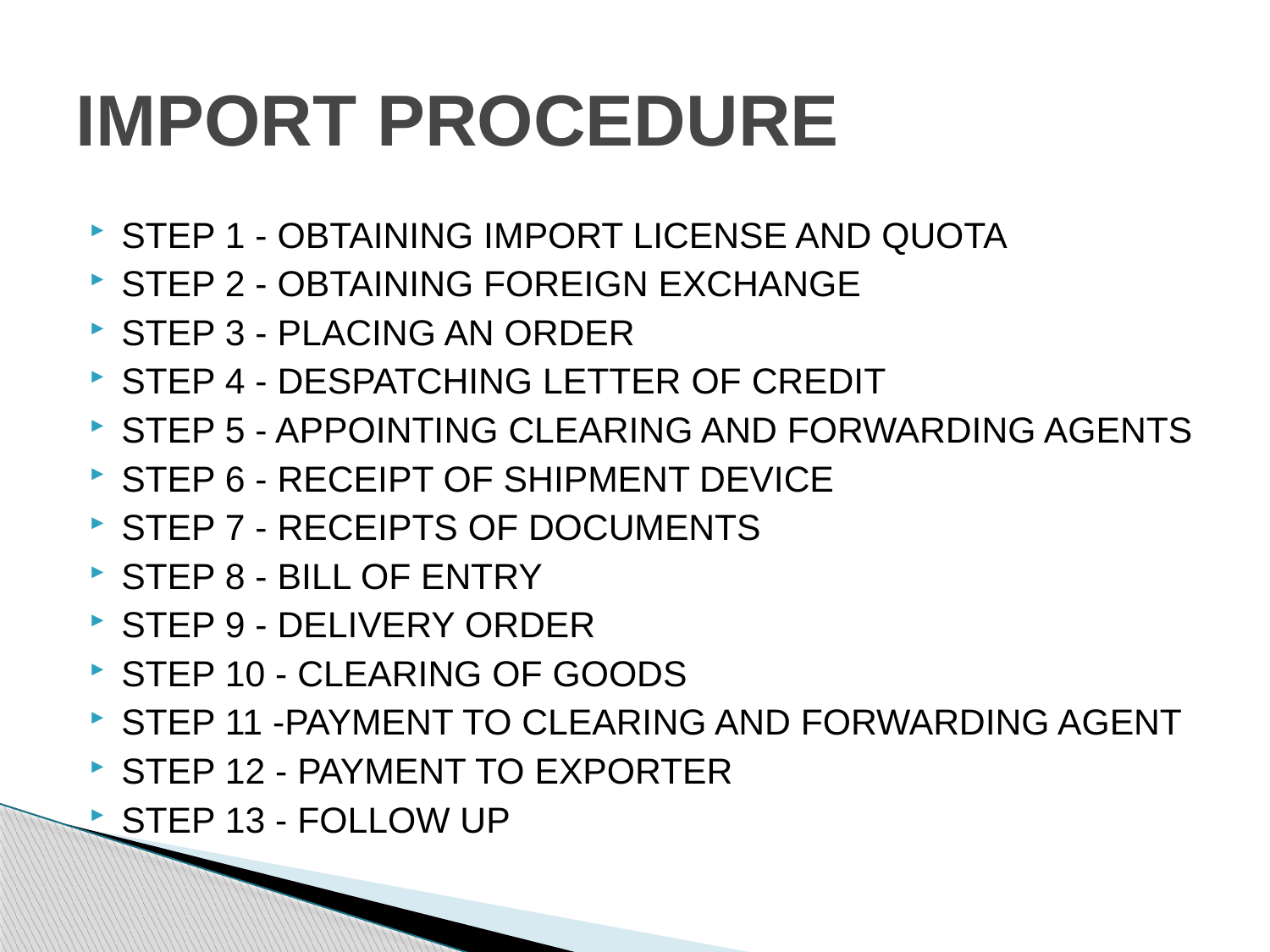

# IMPORT PROCEDURE
STEP 1 - OBTAINING IMPORT LICENSE AND QUOTA
STEP 2 - OBTAINING FOREIGN EXCHANGE
STEP 3 - PLACING AN ORDER
STEP 4 - DESPATCHING LETTER OF CREDIT
STEP 5 - APPOINTING CLEARING AND FORWARDING AGENTS
STEP 6 - RECEIPT OF SHIPMENT DEVICE
STEP 7 - RECEIPTS OF DOCUMENTS
STEP 8 - BILL OF ENTRY
STEP 9 - DELIVERY ORDER
STEP 10 - CLEARING OF GOODS
STEP 11 -PAYMENT TO CLEARING AND FORWARDING AGENT
STEP 12 - PAYMENT TO EXPORTER
STEP 13 - FOLLOW UP